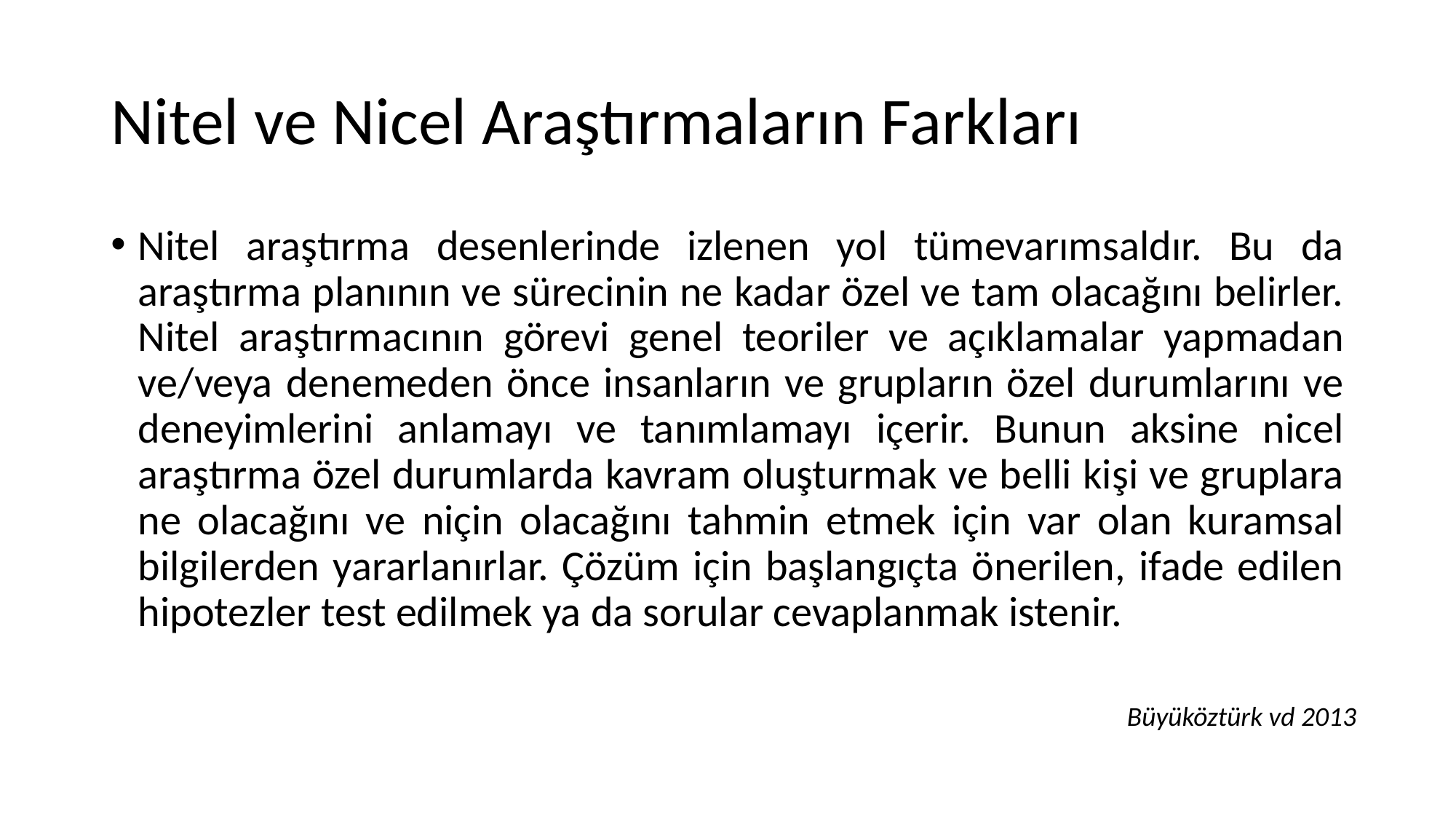

# Nitel ve Nicel Araştırmaların Farkları
Nitel araştırma desenlerinde izlenen yol tümevarımsaldır. Bu da araştırma planının ve sürecinin ne kadar özel ve tam olacağını belirler. Nitel araştırmacının görevi genel teoriler ve açıklamalar yapmadan ve/veya denemeden önce insanların ve grupların özel durumlarını ve deneyimlerini anlamayı ve tanımlamayı içerir. Bunun aksine nicel araştırma özel durumlarda kavram oluşturmak ve belli kişi ve gruplara ne olacağını ve niçin olacağını tahmin etmek için var olan kuramsal bilgilerden yararlanırlar. Çözüm için başlangıçta önerilen, ifade edilen hipotezler test edilmek ya da sorular cevaplanmak istenir.
Büyüköztürk vd 2013